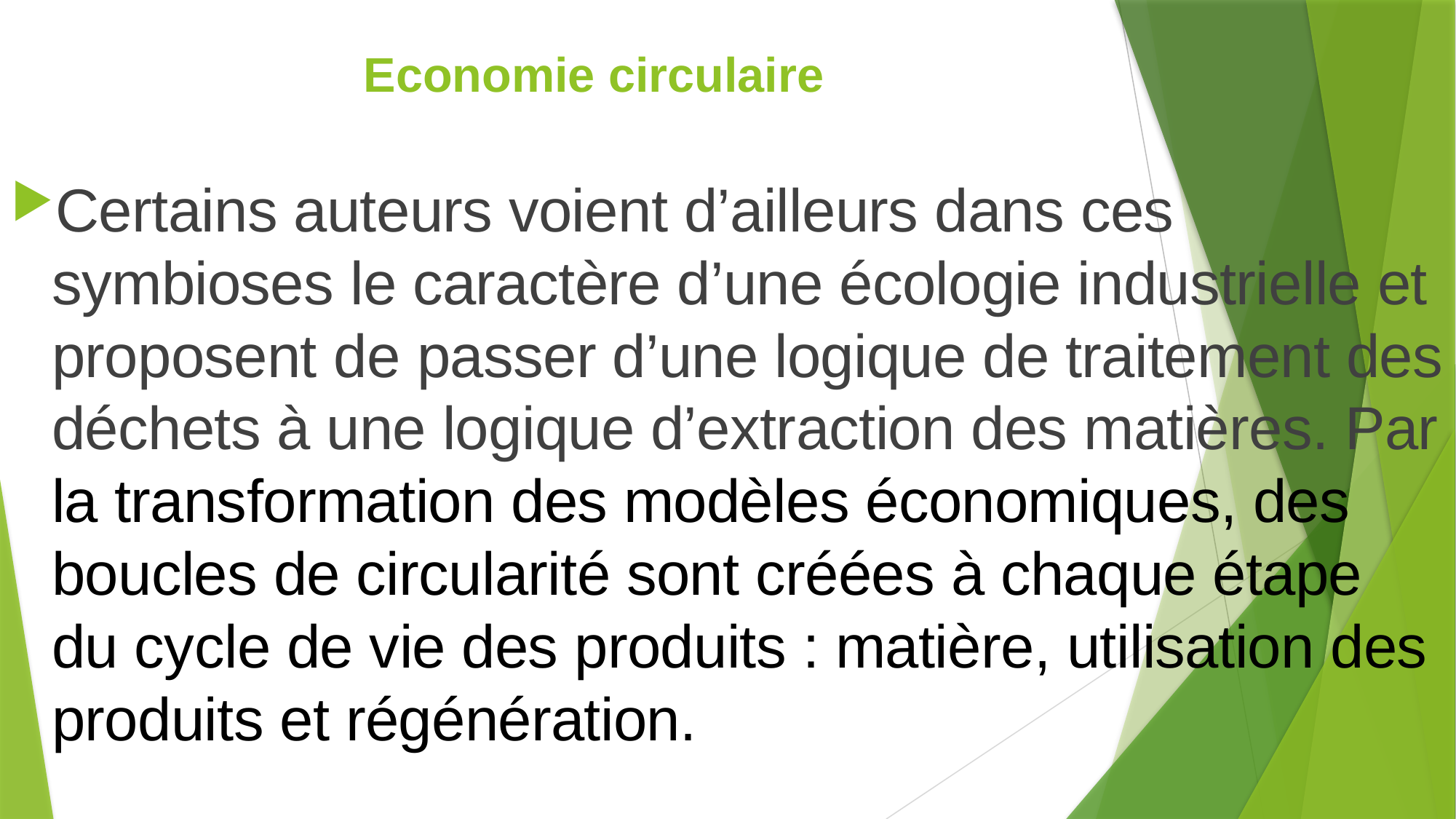

# Economie circulaire
Certains auteurs voient d’ailleurs dans ces symbioses le caractère d’une écologie industrielle et proposent de passer d’une logique de traitement des déchets à une logique d’extraction des matières. Par la transformation des modèles économiques, des boucles de circularité sont créées à chaque étape du cycle de vie des produits : matière, utilisation des produits et régénération.